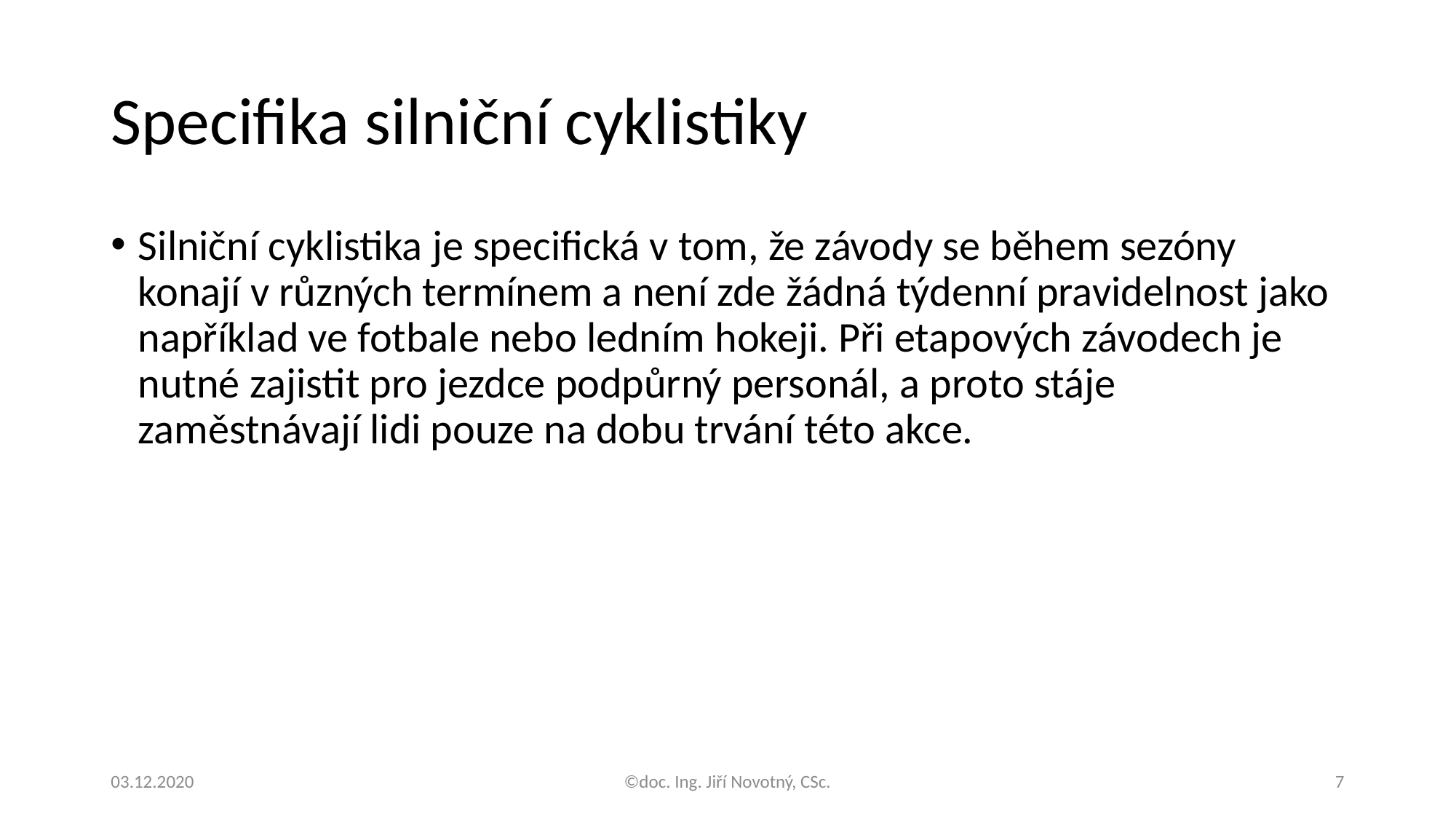

# Specifika silniční cyklistiky
Silniční cyklistika je specifická v tom, že závody se během sezóny konají v různých termínem a není zde žádná týdenní pravidelnost jako například ve fotbale nebo ledním hokeji. Při etapových závodech je nutné zajistit pro jezdce podpůrný personál, a proto stáje zaměstnávají lidi pouze na dobu trvání této akce.
03.12.2020
©doc. Ing. Jiří Novotný, CSc.
7